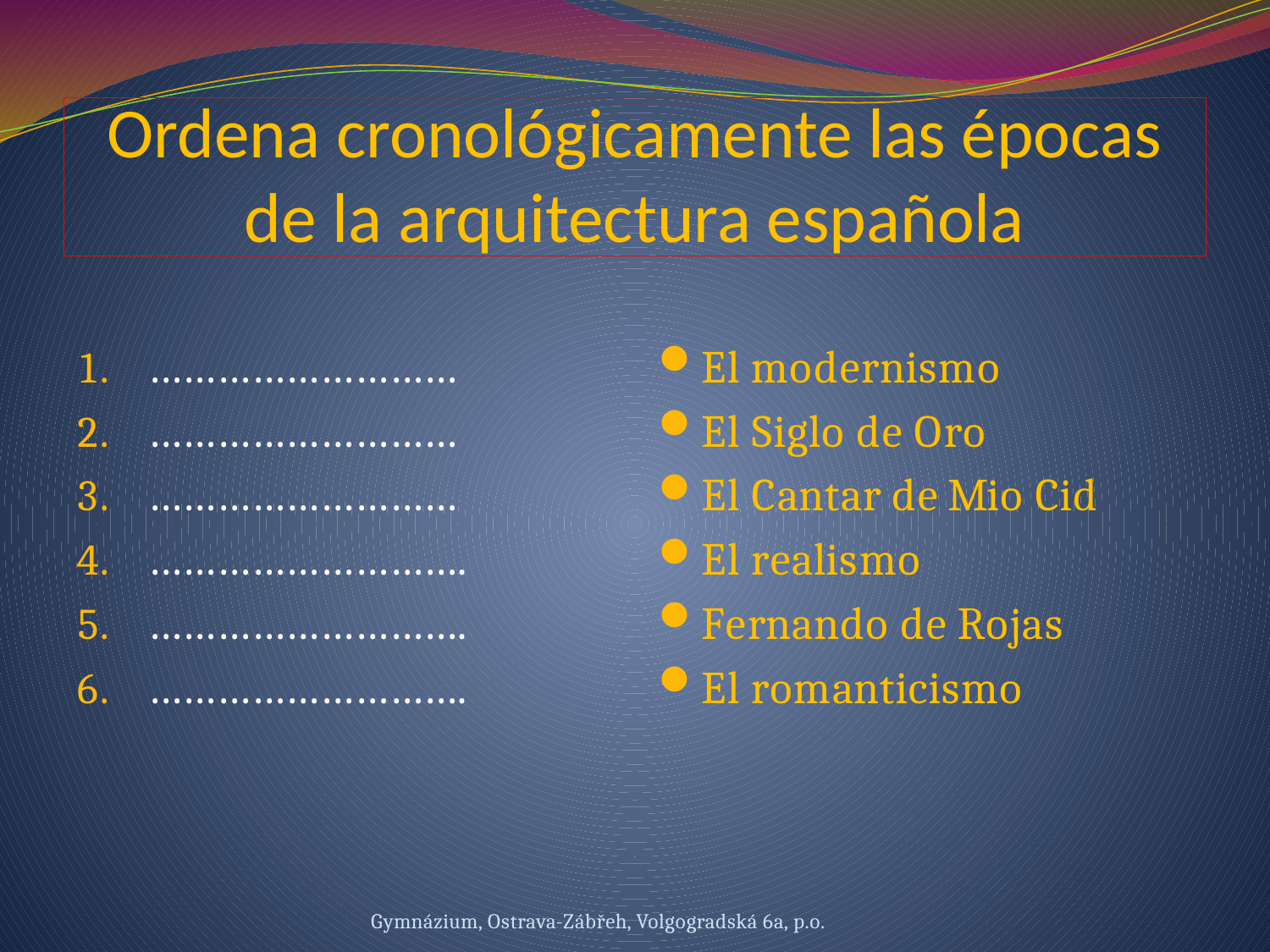

# Ordena cronológicamente las épocas de la arquitectura española

………………………
………………………
………………………
……………………….
……………………….
……………………….

El modernismo
El Siglo de Oro
El Cantar de Mio Cid
El realismo
Fernando de Rojas
El romanticismo

Gymnázium, Ostrava-Zábřeh, Volgogradská 6a, p.o.